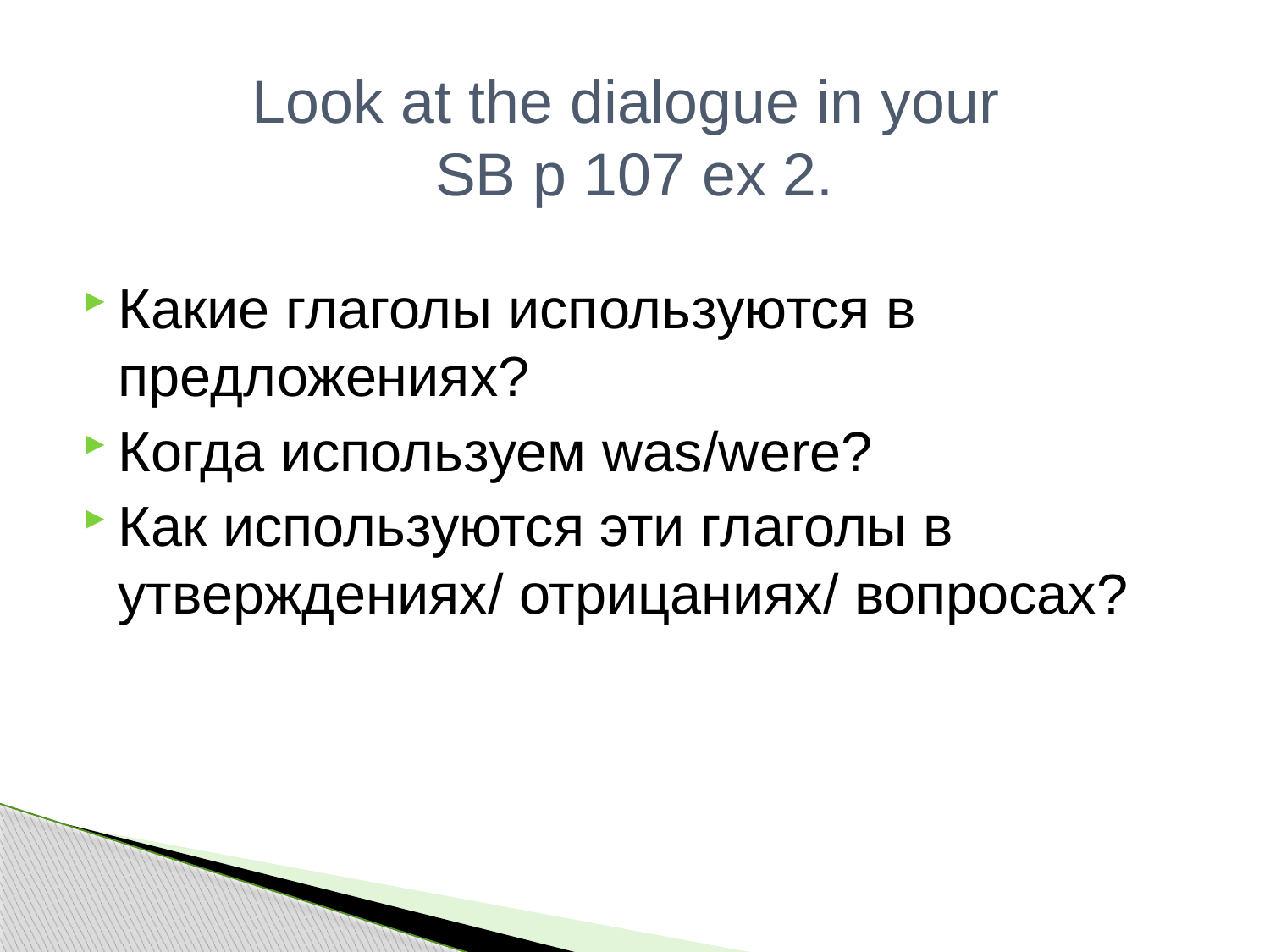

# Look at the dialogue in your SB p 107 ex 2.
Какие глаголы используются в предложениях?
Когда используем was/were?
Как используются эти глаголы в утверждениях/ отрицаниях/ вопросах?